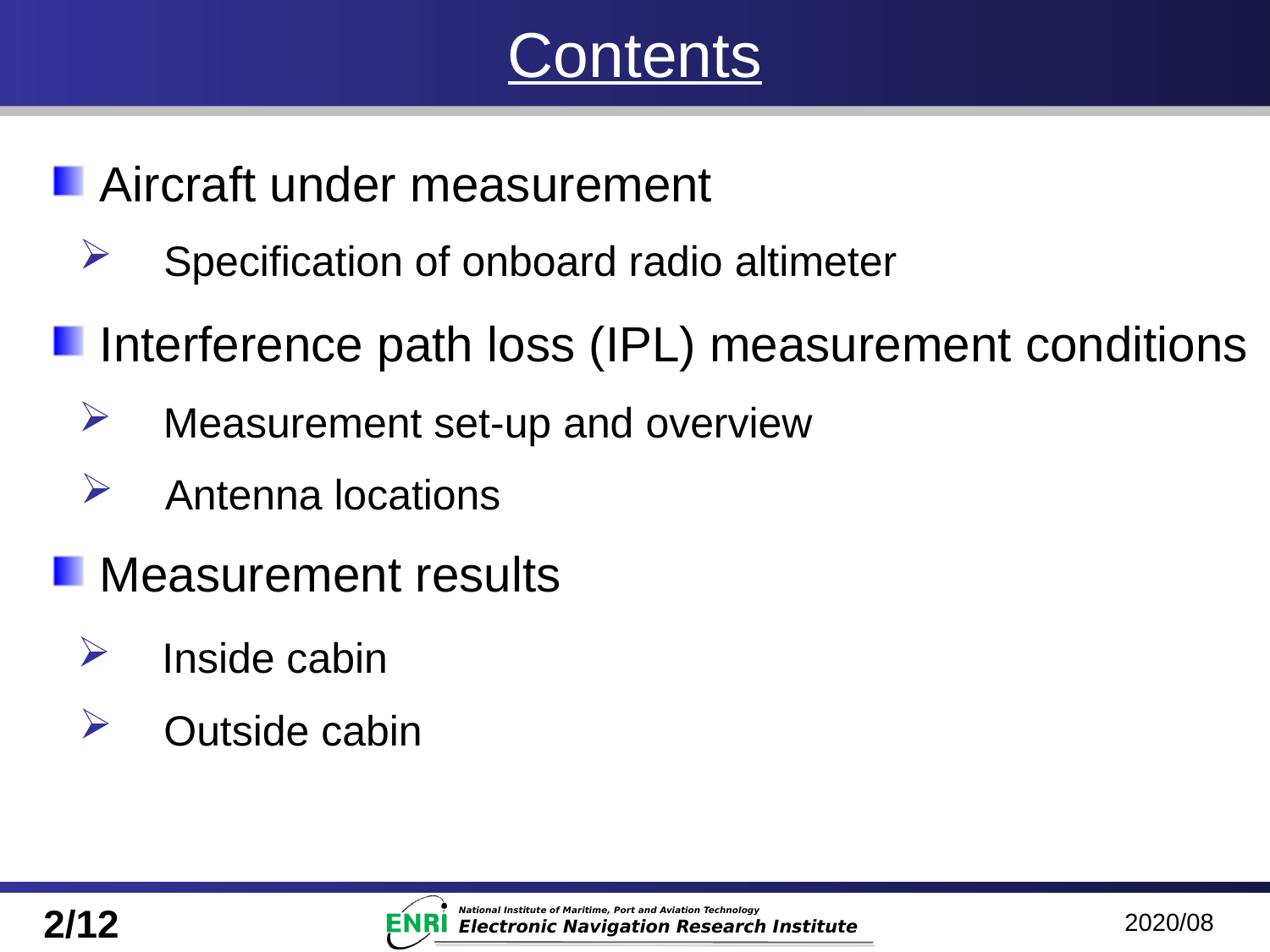

# Contents
Aircraft under measurement
Specification of onboard radio altimeter
Interference path loss (IPL) measurement conditions
Measurement set-up and overview
Antenna locations
Measurement results
Inside cabin
Outside cabin